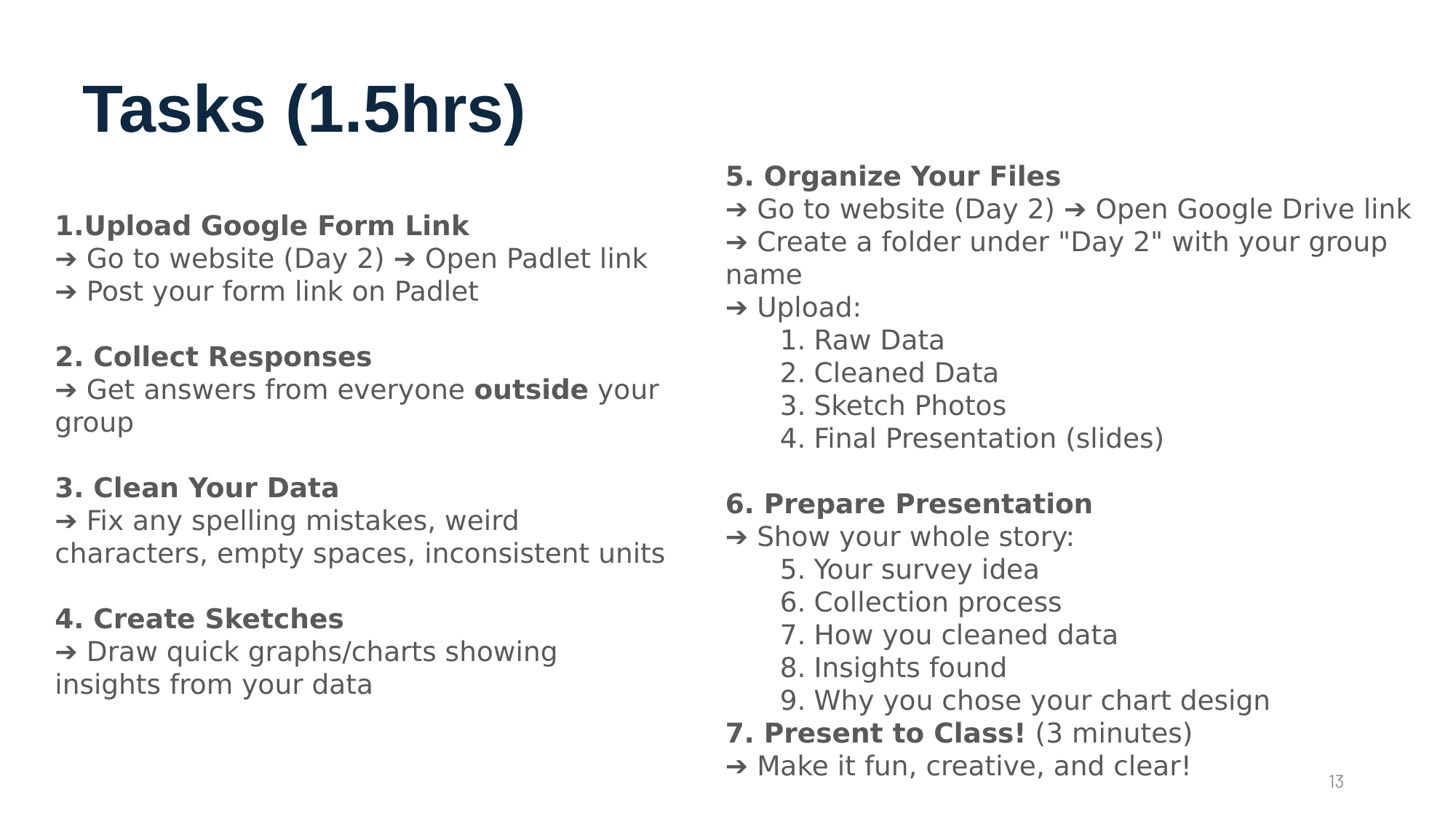

Tasks (1.5hrs)
5. Organize Your Files
➔ Go to website (Day 2) ➔ Open Google Drive link
➔ Create a folder under "Day 2" with your group name
➔ Upload:
Raw Data
Cleaned Data
Sketch Photos
Final Presentation (slides)

6. Prepare Presentation
➔ Show your whole story:
Your survey idea
Collection process
How you cleaned data
Insights found
Why you chose your chart design
7. Present to Class! (3 minutes)
➔ Make it fun, creative, and clear!
Upload Google Form Link
➔ Go to website (Day 2) ➔ Open Padlet link
➔ Post your form link on Padlet

2. Collect Responses
➔ Get answers from everyone outside your group

3. Clean Your Data
➔ Fix any spelling mistakes, weird characters, empty spaces, inconsistent units

4. Create Sketches
➔ Draw quick graphs/charts showing insights from your data

13